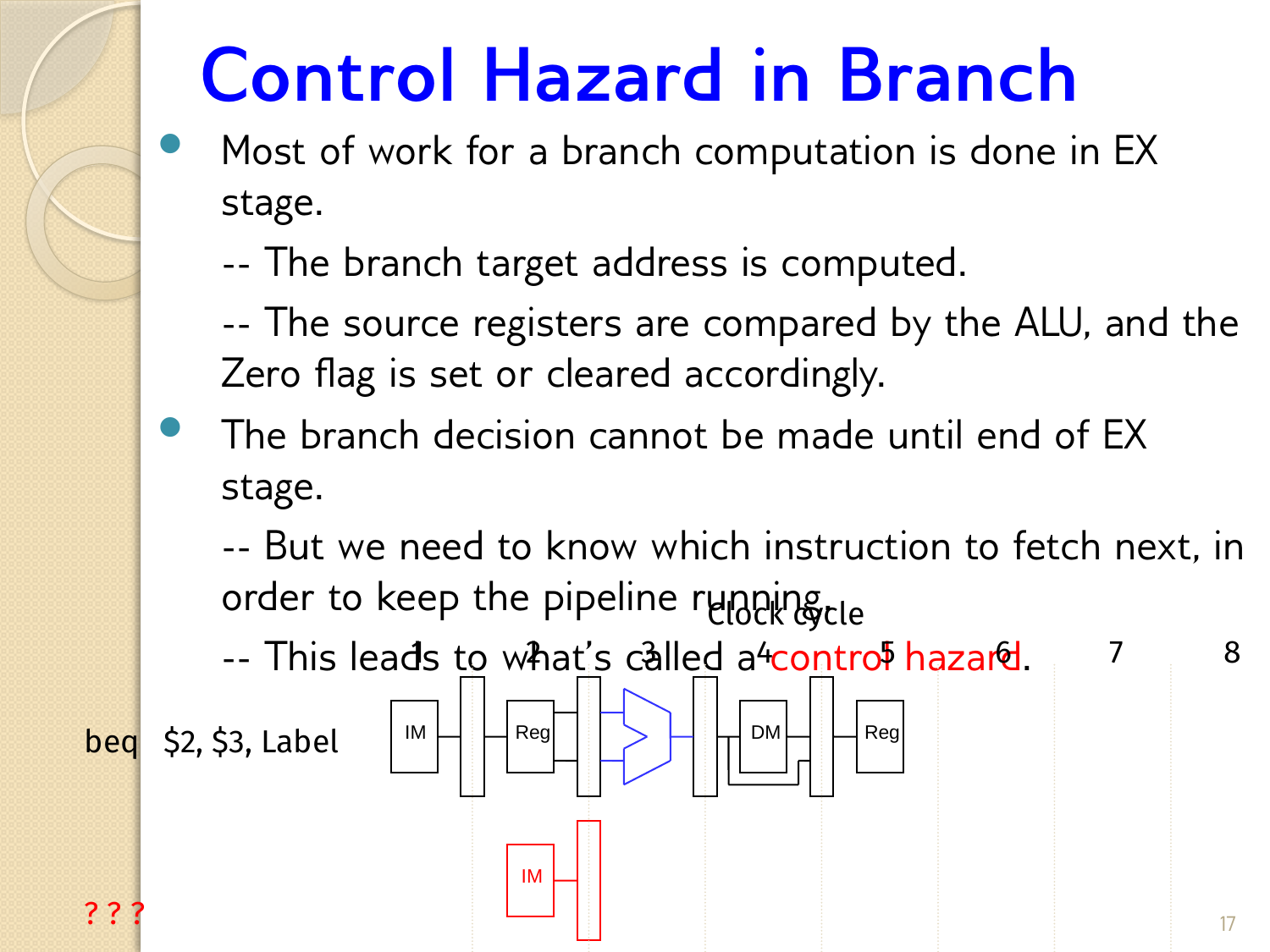

# Control Hazard in Branch
Most of work for a branch computation is done in EX stage.
-- The branch target address is computed.
-- The source registers are compared by the ALU, and the Zero flag is set or cleared accordingly.
The branch decision cannot be made until end of EX stage.
-- But we need to know which instruction to fetch next, in order to keep the pipeline running.
-- This leads to what’s called a control hazard.

Clock cycle
	1	2	3	4	5	6	7	8

IM
  Reg
   DM
  Reg
beq	$2, $3, Label
? ? ?

IM
17